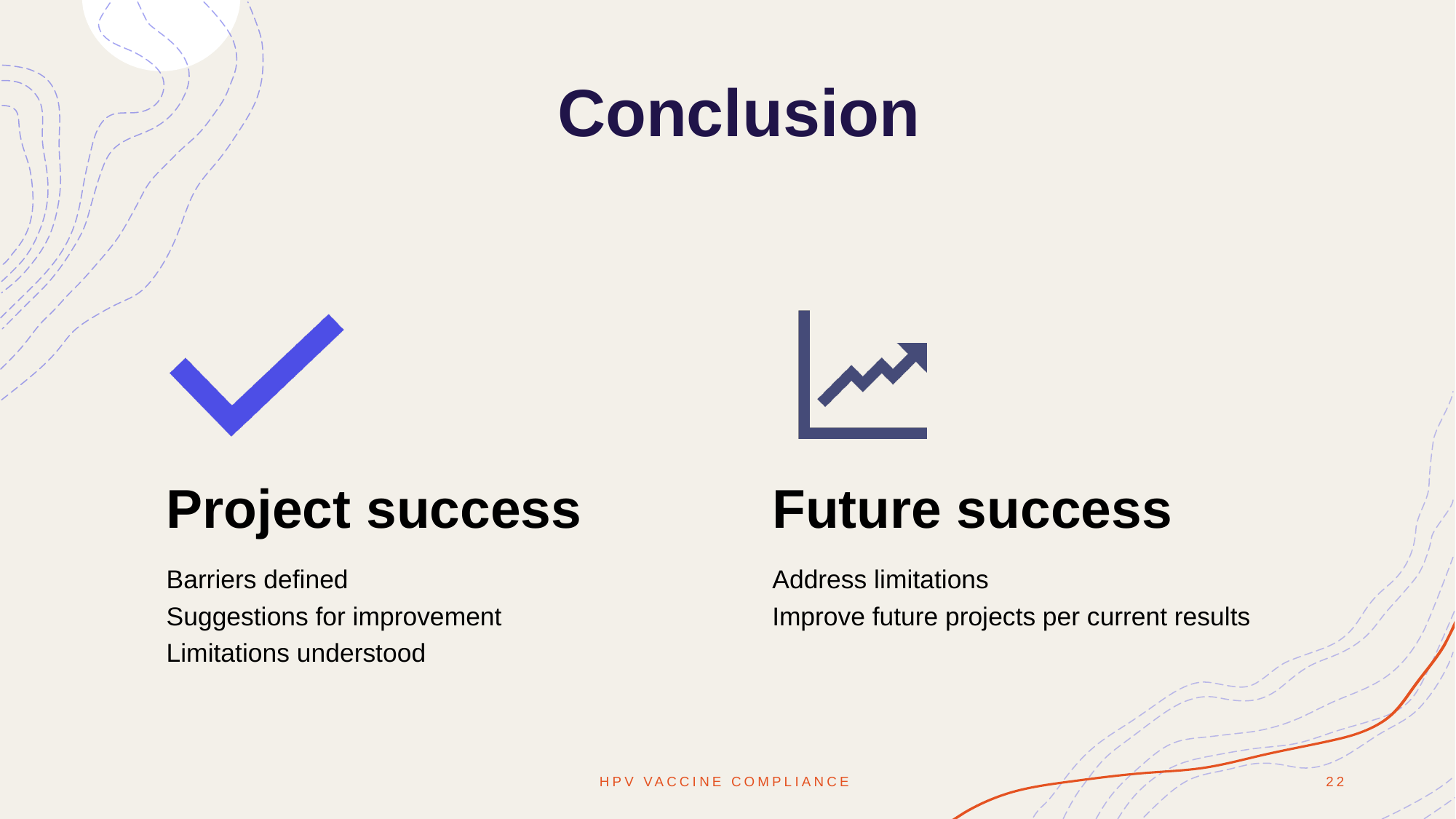

# Conclusion
Project success
Barriers defined
Suggestions for improvement
Limitations understood
Future success
Address limitations
Improve future projects per current results

HPV Vaccine Compliance
22